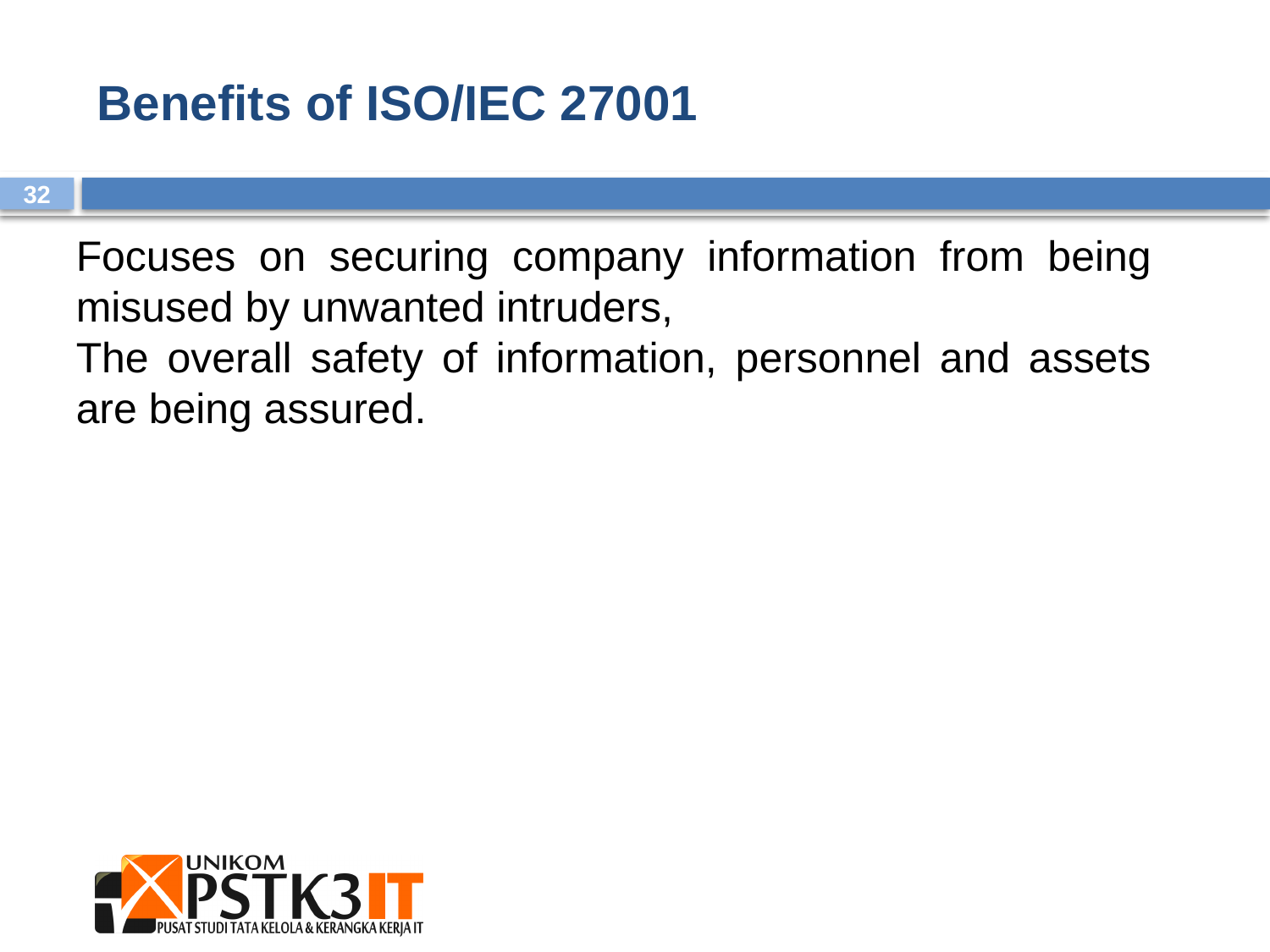

Benefits of ISO/IEC 27001
Focuses on securing company information from being misused by unwanted intruders,
The overall safety of information, personnel and assets are being assured.
32